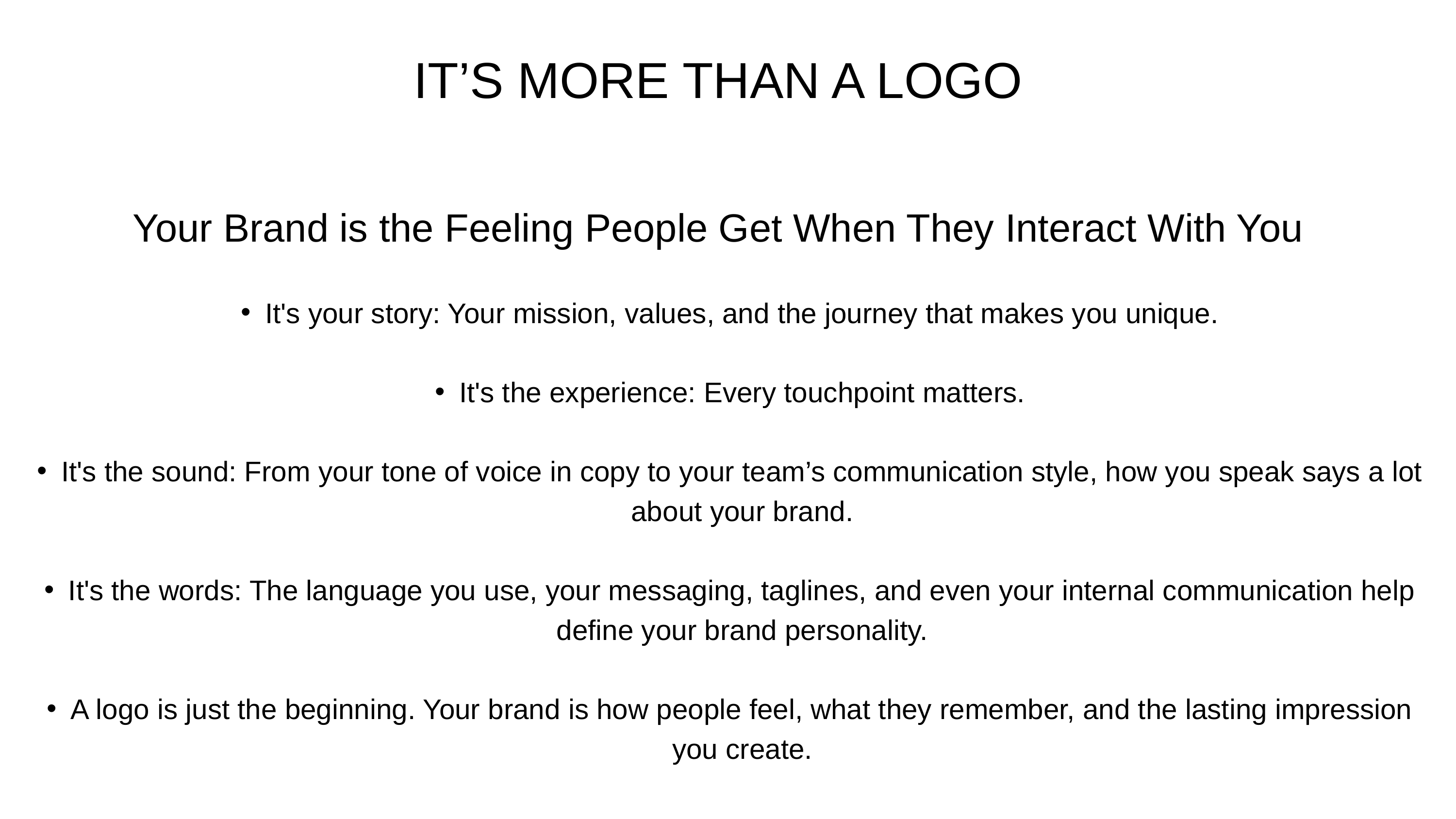

IT’S MORE THAN A LOGO
Your Brand is the Feeling People Get When They Interact With You

It's your story: Your mission, values, and the journey that makes you unique.

It's the experience: Every touchpoint matters.

It's the sound: From your tone of voice in copy to your team’s communication style, how you speak says a lot about your brand.

It's the words: The language you use, your messaging, taglines, and even your internal communication help define your brand personality.

A logo is just the beginning. Your brand is how people feel, what they remember, and the lasting impression you create.

97% of people check out a business online before anywhere else—so if you’re not showing up, you’re missing out!

Social media is your chance to shine, share what makes you amazing, and connect with the right people. It helps you attract new customers, keep supporters engaged, and show off the real impact of your work.

Plus, it’s a free way to boost your visibility with potential clients, volunteers, or partners.

But let’s be real—trying to be everywhere at once? Overwhelming. Less is more! Focus on 2-3 platforms that actually make sense for you, and show up consistently.

Make your brand impossible to ignore and claim your space online!